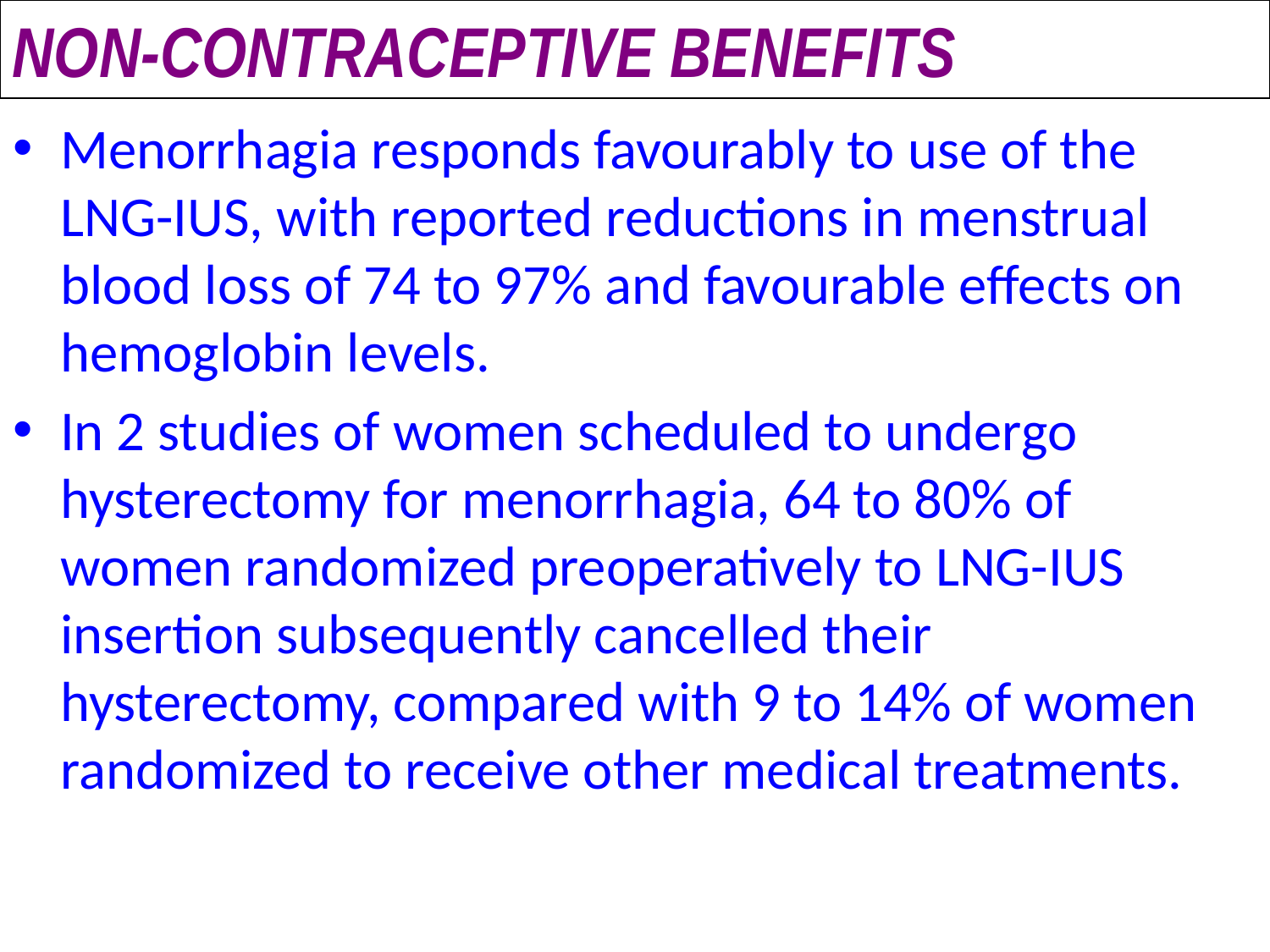

NON-CONTRACEPTIVE BENEFITS
Menorrhagia responds favourably to use of the LNG-IUS, with reported reductions in menstrual blood loss of 74 to 97% and favourable effects on hemoglobin levels.
In 2 studies of women scheduled to undergo hysterectomy for menorrhagia, 64 to 80% of women randomized preoperatively to LNG-IUS insertion subsequently cancelled their hysterectomy, compared with 9 to 14% of women randomized to receive other medical treatments.